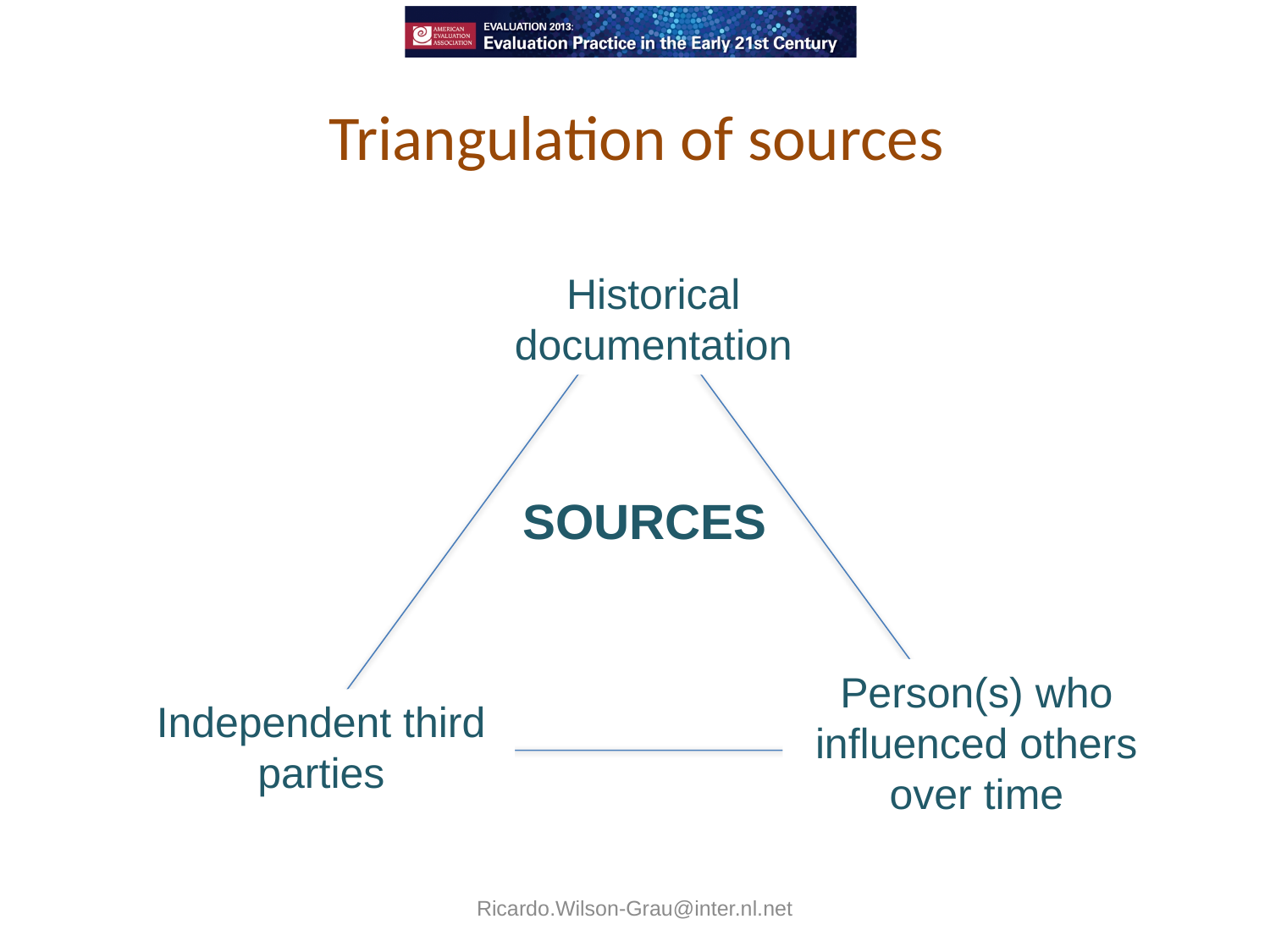

# Triangulation of sources
Historical documentation

SOURCES
Person(s) who influenced others over time
Independent third parties
Ricardo.Wilson-Grau@inter.nl.net